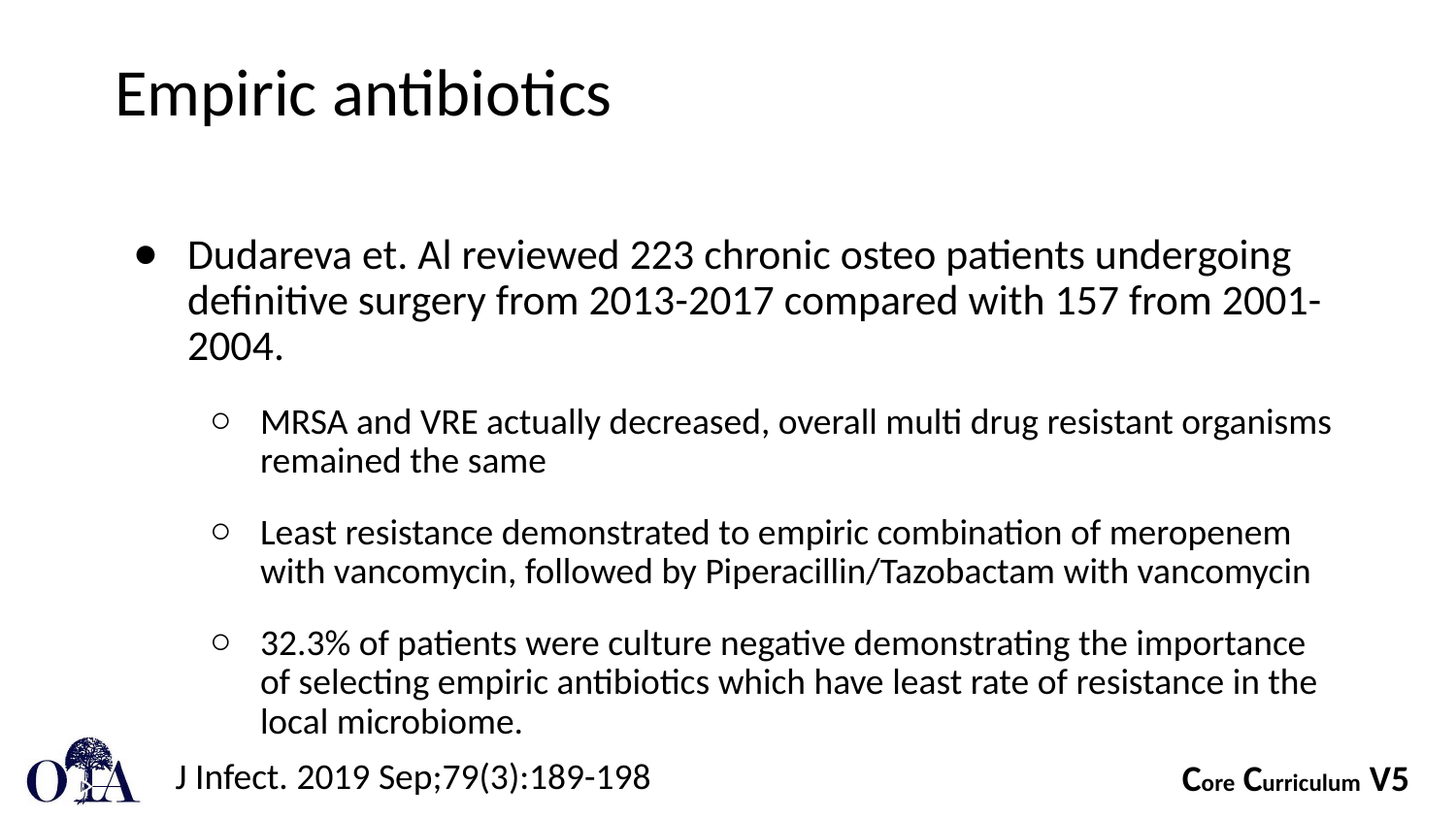

# Empiric antibiotics
Dudareva et. Al reviewed 223 chronic osteo patients undergoing definitive surgery from 2013-2017 compared with 157 from 2001-2004.
MRSA and VRE actually decreased, overall multi drug resistant organisms remained the same
Least resistance demonstrated to empiric combination of meropenem with vancomycin, followed by Piperacillin/Tazobactam with vancomycin
32.3% of patients were culture negative demonstrating the importance of selecting empiric antibiotics which have least rate of resistance in the local microbiome.
 J Infect. 2019 Sep;79(3):189-198